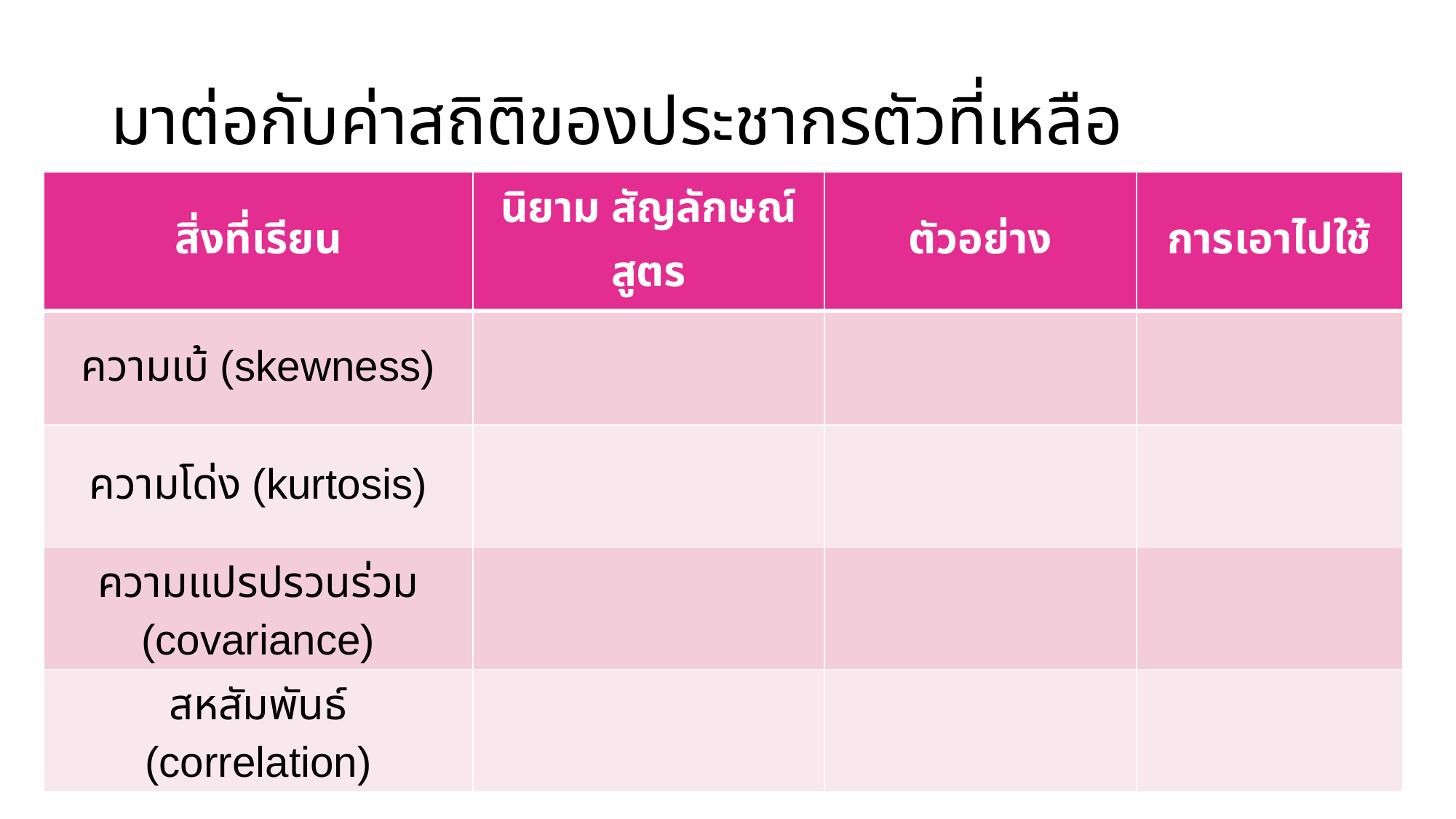

# มาต่อกับค่าสถิติของประชากรตัวที่เหลือ
| สิ่งที่เรียน | นิยาม สัญลักษณ์ สูตร | ตัวอย่าง | การเอาไปใช้ |
| --- | --- | --- | --- |
| ความเบ้ (skewness) |  |  |  |
| ความโด่ง (kurtosis) |  |  |  |
| ความแปรปรวนร่วม (covariance) |  |  |  |
| สหสัมพันธ์ (correlation) |  |  |  |